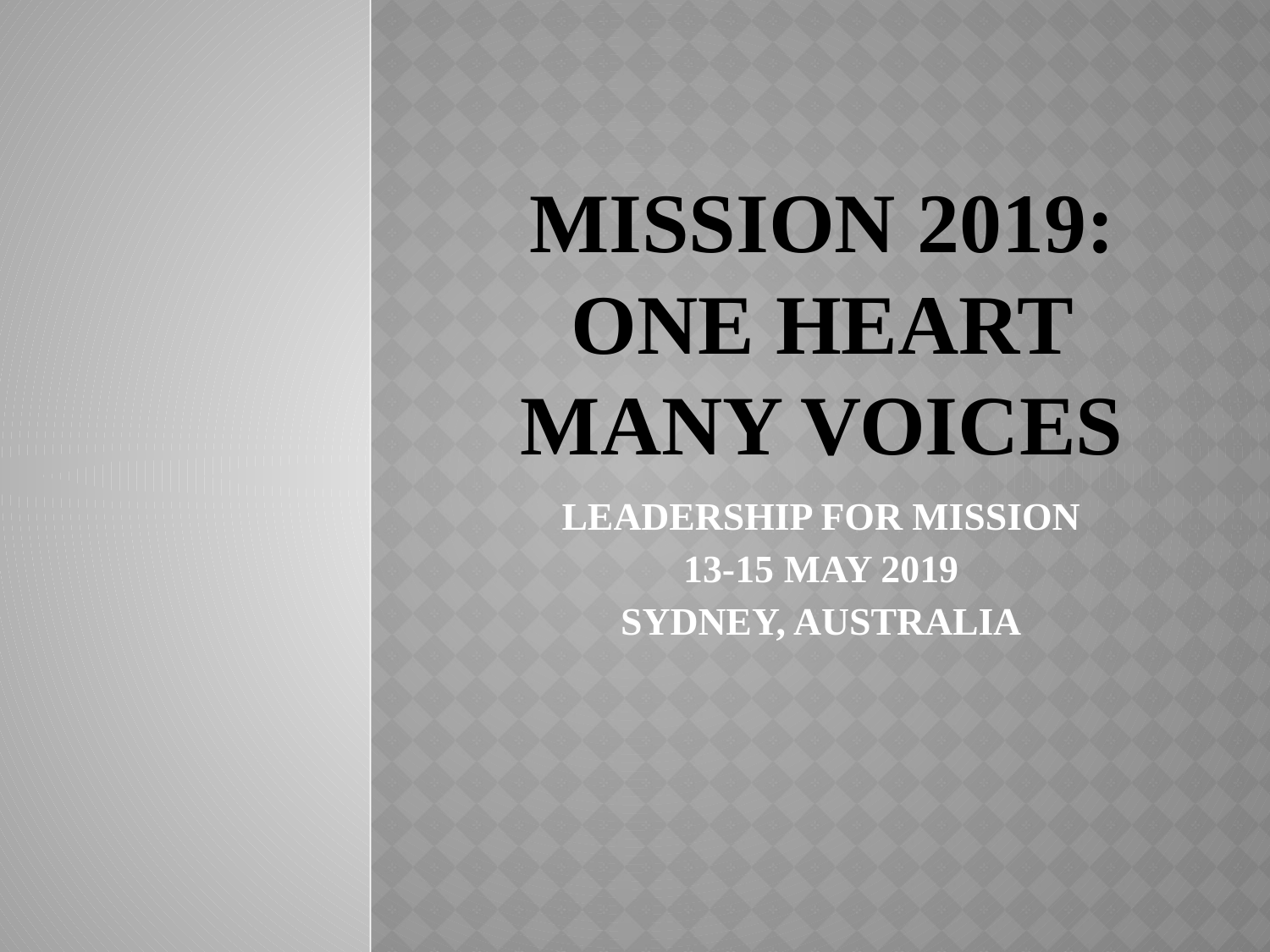

# MISSION 2019: ONE HEART MANY VOICES
LEADERSHIP FOR MISSION
13-15 MAY 2019
SYDNEY, AUSTRALIA